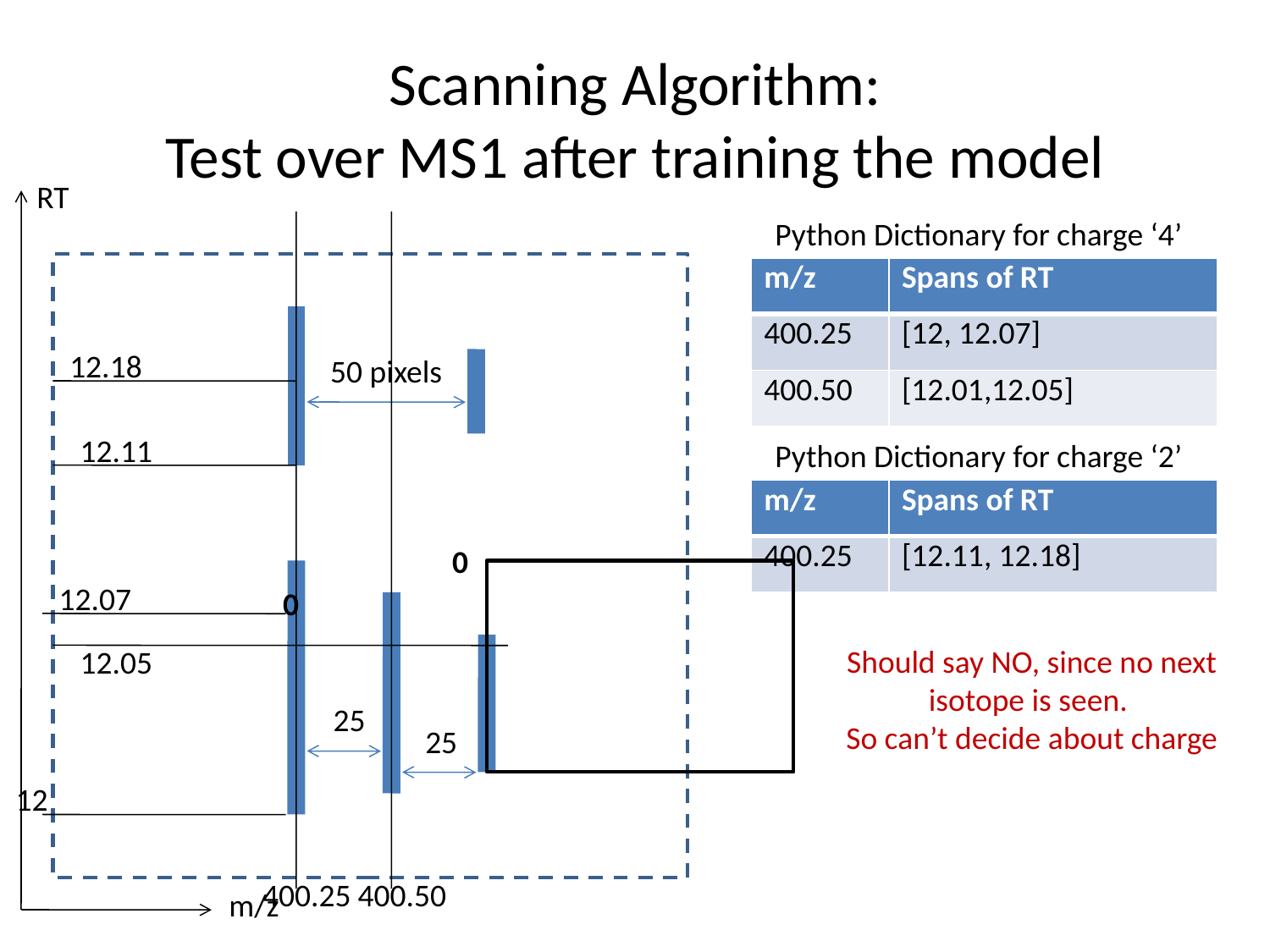

# Scanning Algorithm: Test over MS1 after training the model
RT
Python Dictionary for charge ‘4’

| m/z | Spans of RT |
| --- | --- |
| 400.25 | [12, 12.07] |
| 400.50 | [12.01,12.05] |
12.18
50 pixels
12.11
Python Dictionary for charge ‘2’
| m/z | Spans of RT |
| --- | --- |
| 400.25 | [12.11, 12.18] |
0

12.07
0
Should say NO, since no next isotope is seen.
So can’t decide about charge
12.05
25
25
12
400.25
400.50
m/z